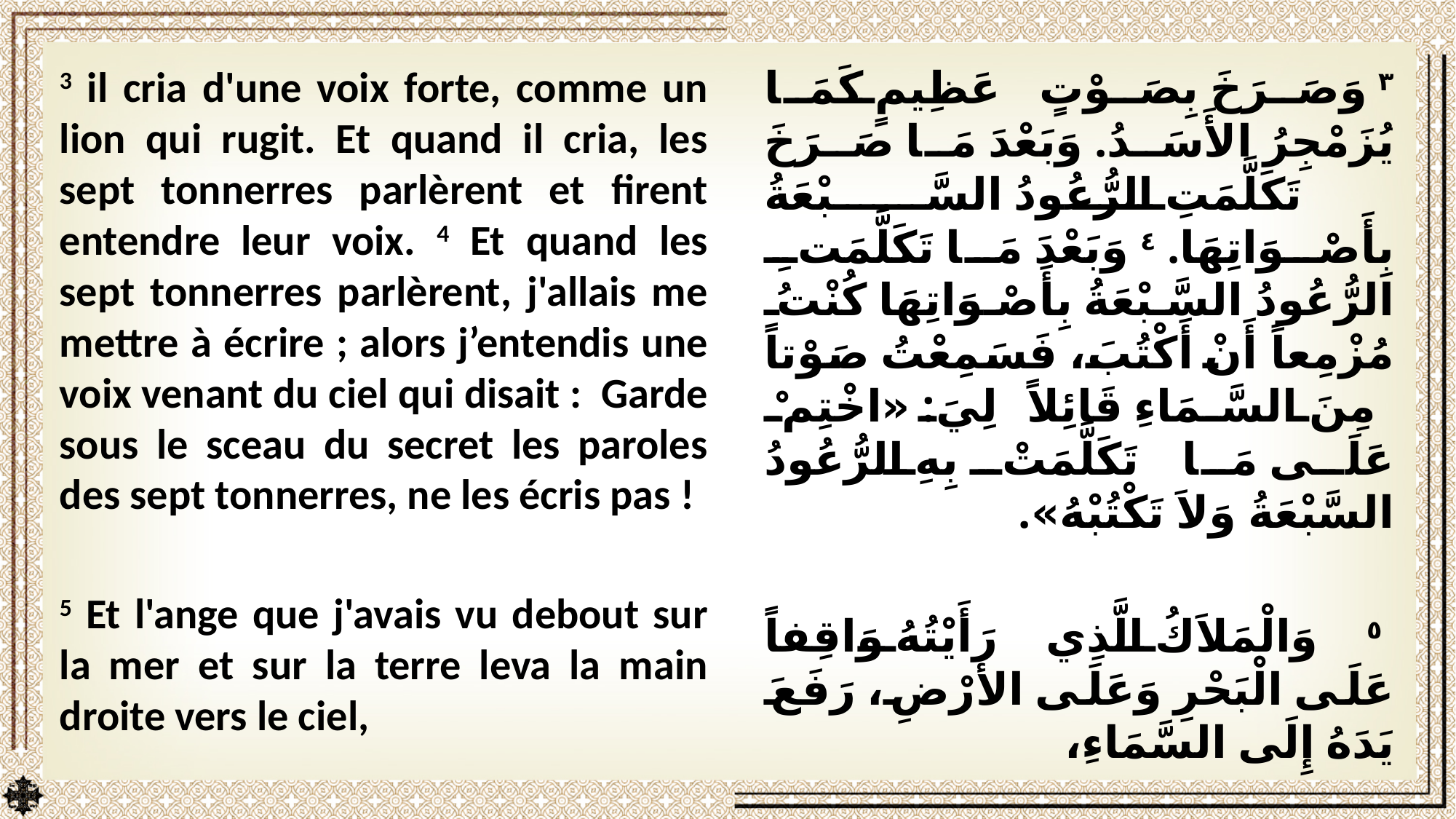

3 il cria d'une voix forte, comme un lion qui rugit. Et quand il cria, les sept tonnerres parlèrent et firent entendre leur voix. 4 Et quand les sept tonnerres parlèrent, j'allais me mettre à écrire ; alors j’entendis une voix venant du ciel qui disait :  Garde sous le sceau du secret les paroles des sept tonnerres, ne les écris pas !

5 Et l'ange que j'avais vu debout sur la mer et sur la terre leva la main droite vers le ciel,
٣ وَصَرَخَ بِصَوْتٍ عَظِيمٍ كَمَا يُزَمْجِرُ الأَسَدُ. وَبَعْدَ مَا صَرَخَ تَكَلَّمَتِ الرُّعُودُ السَّبْعَةُ بِأَصْوَاتِهَا. ٤ وَبَعْدَ مَا تَكَلَّمَتِ الرُّعُودُ السَّبْعَةُ بِأَصْوَاتِهَا كُنْتُ مُزْمِعاً أَنْ أَكْتُبَ، فَسَمِعْتُ صَوْتاً مِنَ السَّمَاءِ قَائِلاً لِيَ: «اخْتِمْ عَلَى مَا تَكَلَّمَتْ بِهِ الرُّعُودُ السَّبْعَةُ وَلاَ تَكْتُبْهُ».

 ٥ وَالْمَلاَكُ الَّذِي رَأَيْتُهُ وَاقِفاً عَلَى الْبَحْرِ وَعَلَى الأَرْضِ، رَفَعَ يَدَهُ إِلَى السَّمَاءِ،